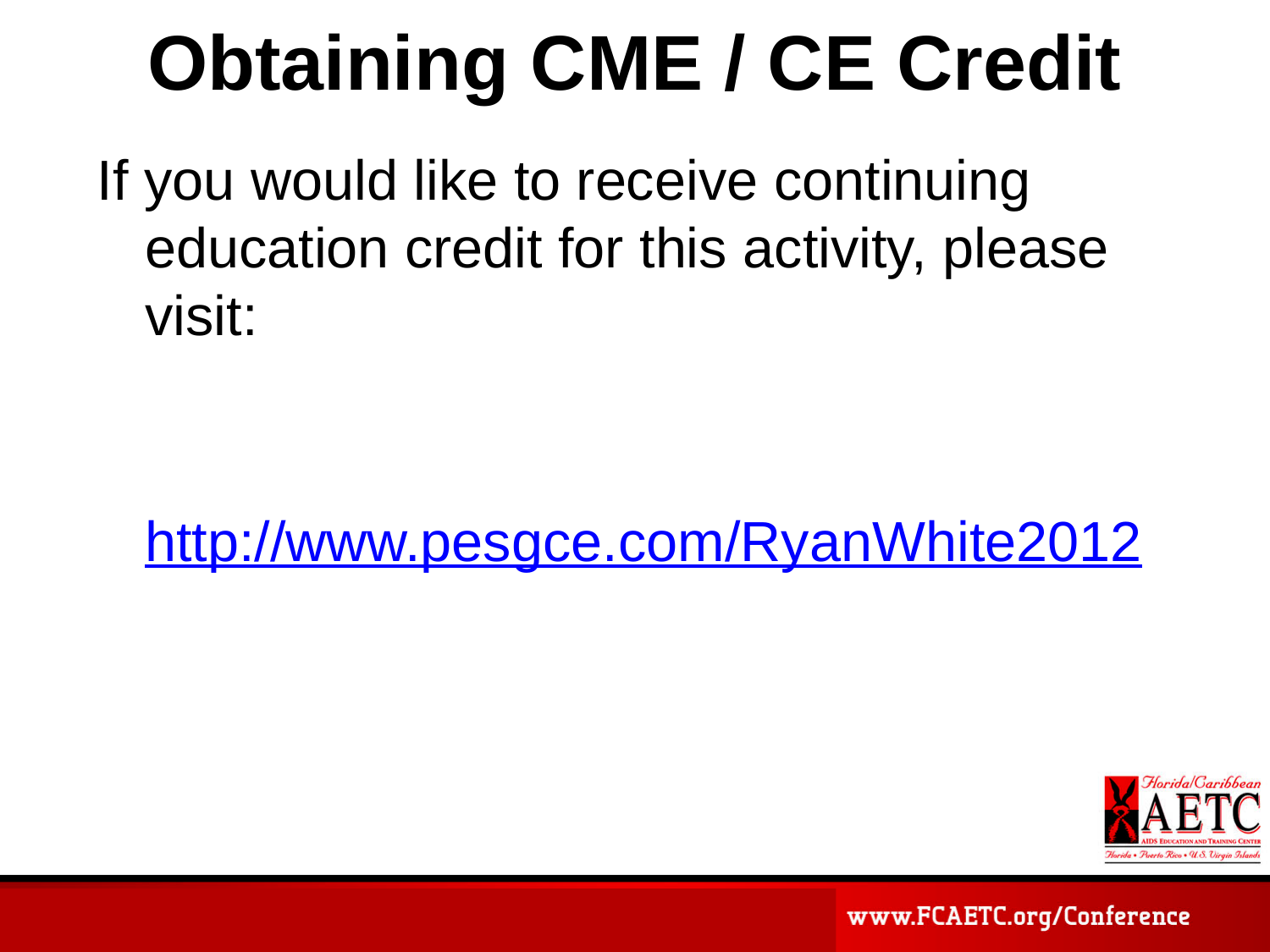

Obtaining CME / CE Credit
If you would like to receive continuing education credit for this activity, please visit:

      http://www.pesgce.com/RyanWhite2012